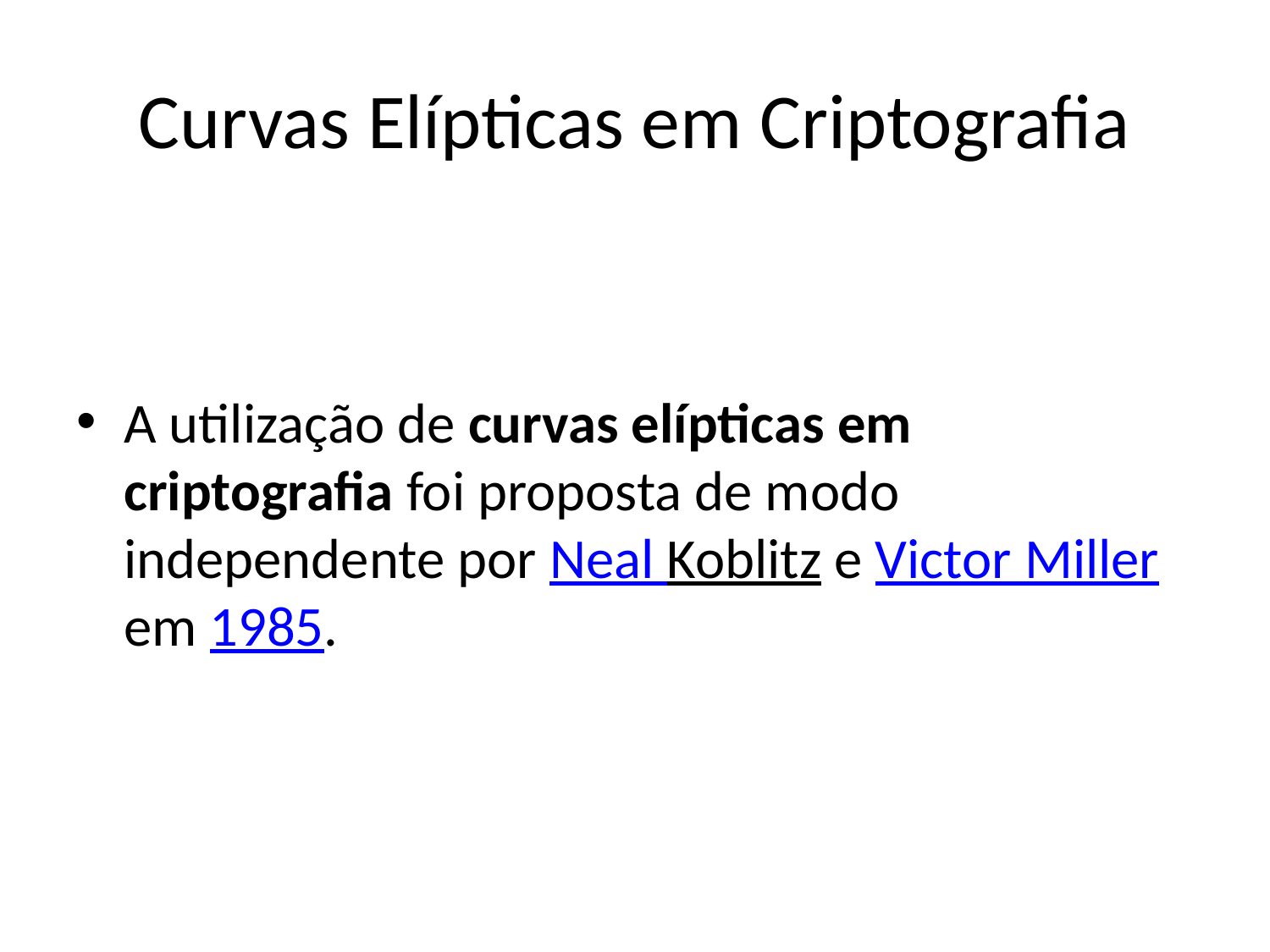

# Curvas Elípticas em Criptografia

A utilização de curvas elípticas em criptografia foi proposta de modo independente por Neal Koblitz e Victor Miller em 1985.